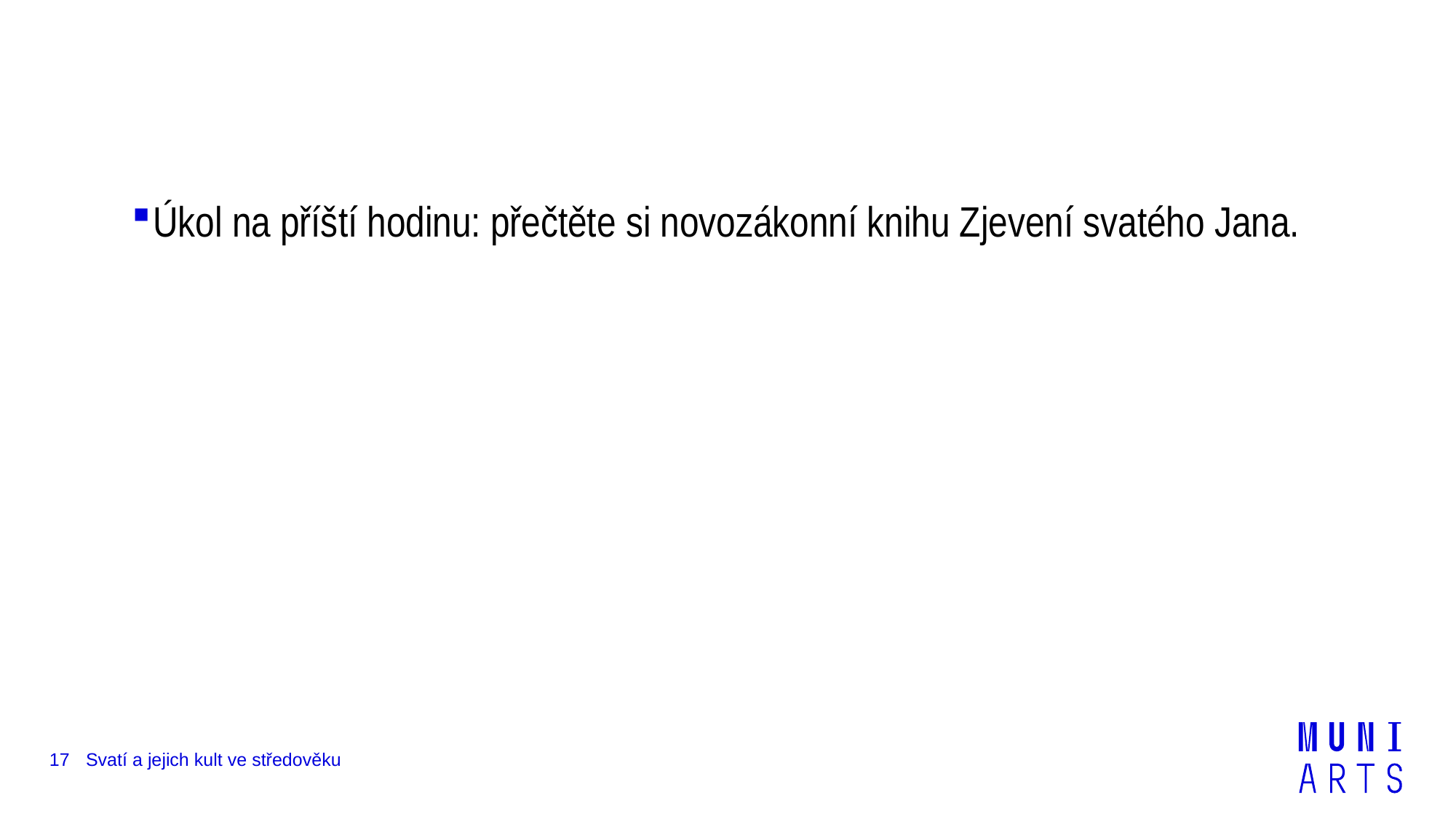

Úkol na příští hodinu: přečtěte si novozákonní knihu Zjevení svatého Jana.
17
Svatí a jejich kult ve středověku